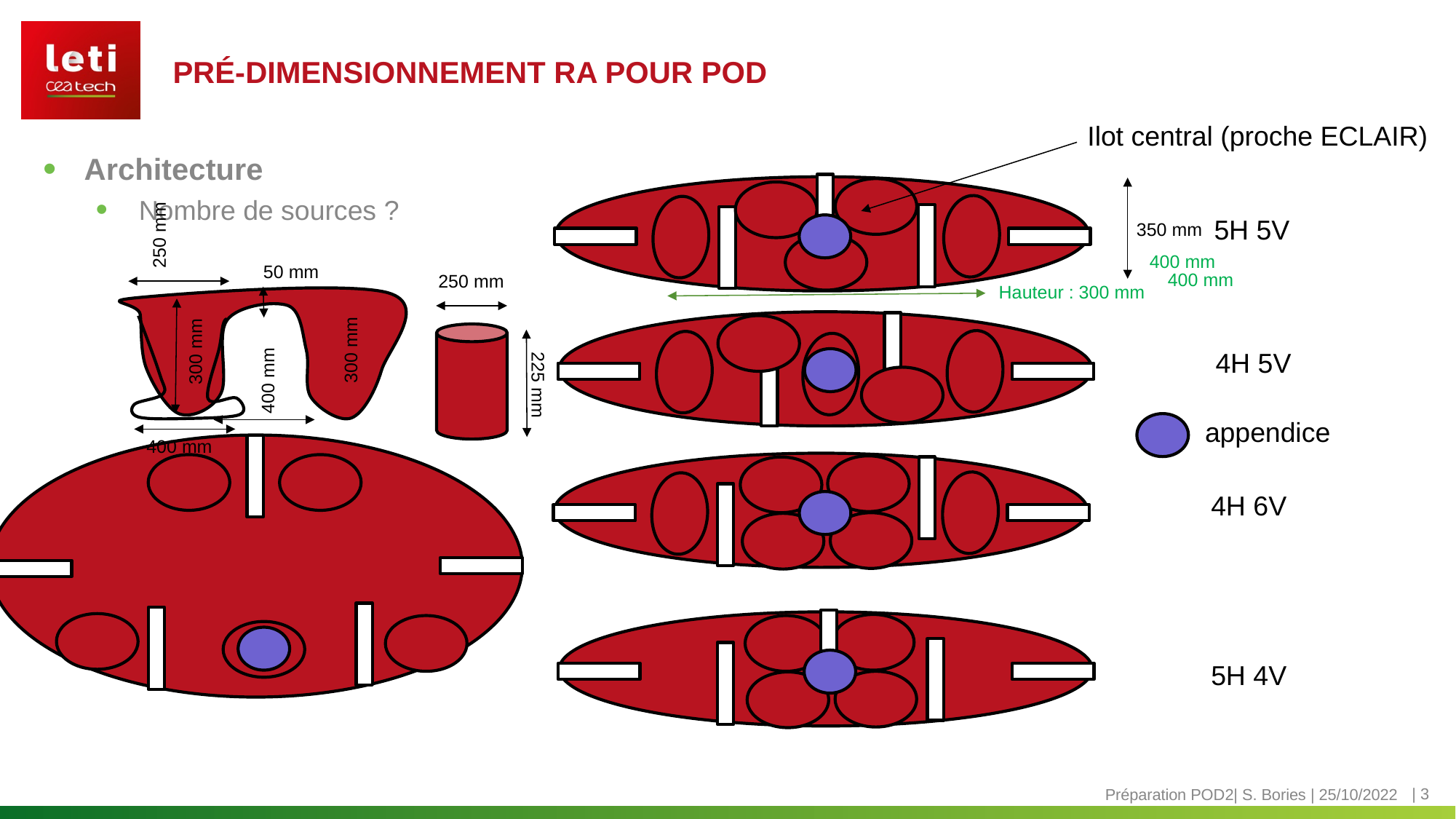

# Pré-dimensionnement RA pour POD
Ilot central (proche ECLAIR)
Architecture
Nombre de sources ?

5H 5V

350 mm

250 mm

400 mm
50 mm
400 mm
250 mm
Hauteur : 300 mm

300 mm
300 mm
4H 5V

400 mm

225 mm

appendice

400 mm

4H 6V

5H 4V

Préparation POD2| S. Bories | 25/10/2022